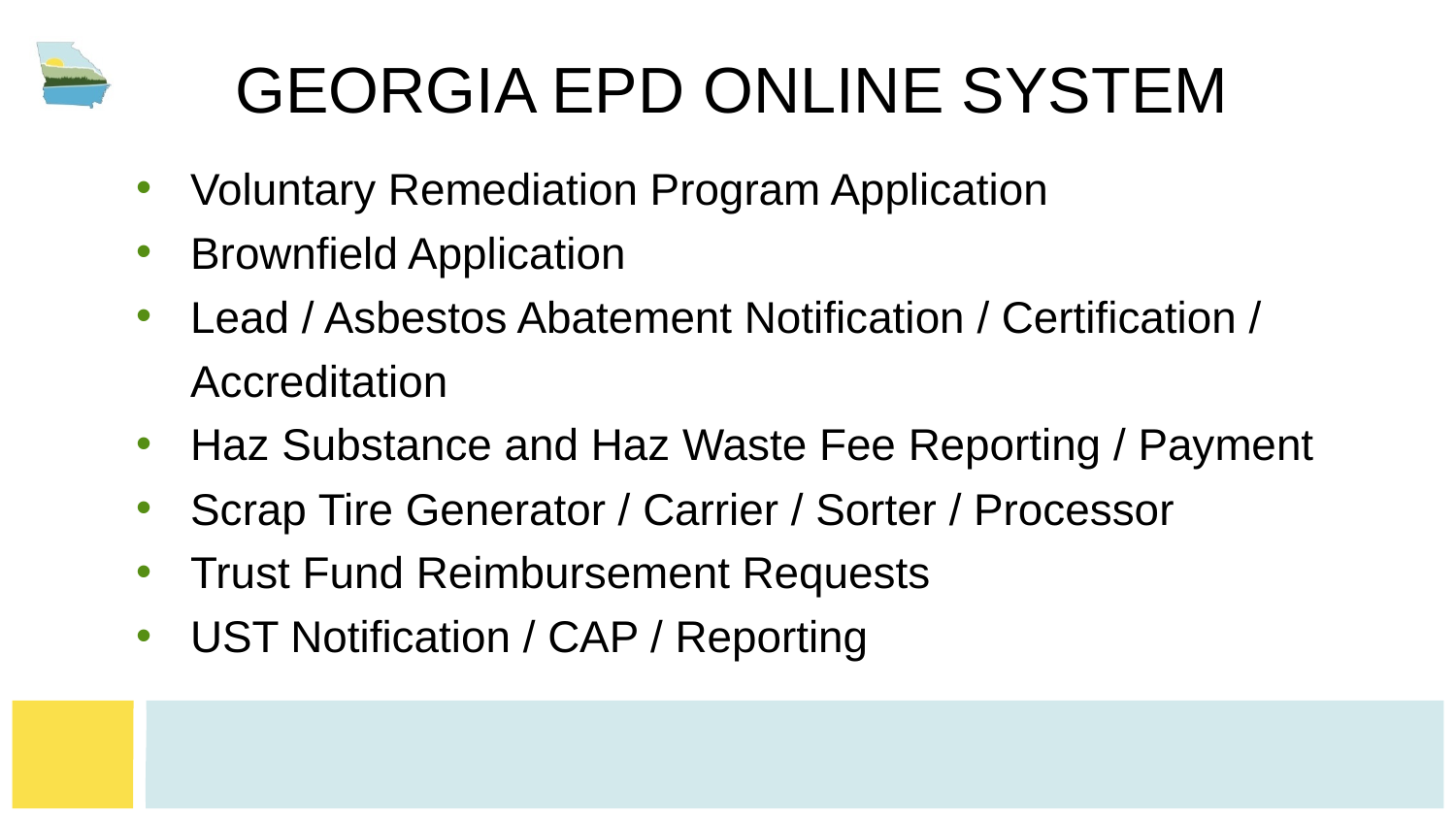

# Georgia epd online system
Voluntary Remediation Program Application
Brownfield Application
Lead / Asbestos Abatement Notification / Certification / Accreditation
Haz Substance and Haz Waste Fee Reporting / Payment
Scrap Tire Generator / Carrier / Sorter / Processor
Trust Fund Reimbursement Requests
UST Notification / CAP / Reporting